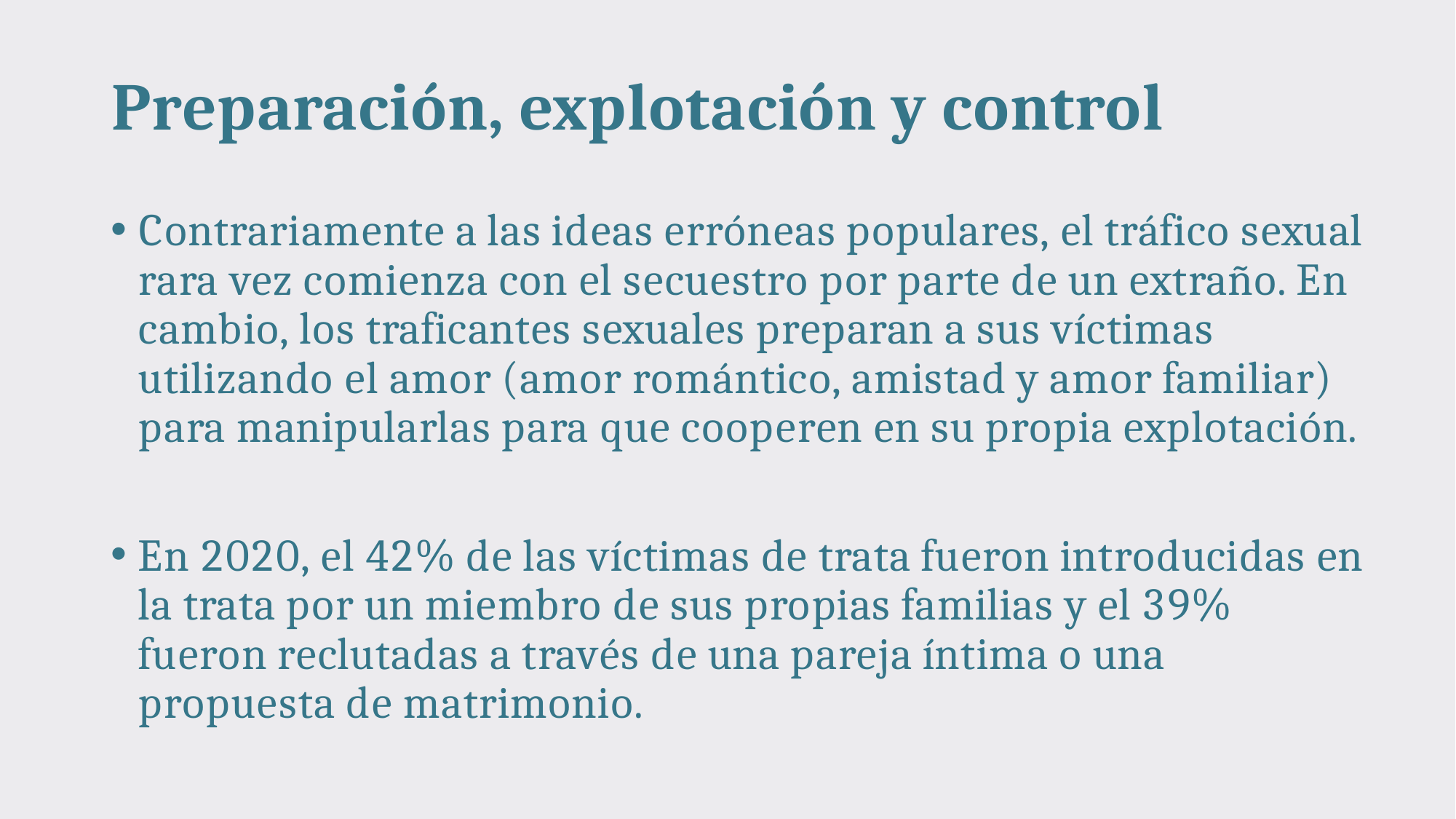

# Preparación, explotación y control
Contrariamente a las ideas erróneas populares, el tráfico sexual rara vez comienza con el secuestro por parte de un extraño. En cambio, los traficantes sexuales preparan a sus víctimas utilizando el amor (amor romántico, amistad y amor familiar) para manipularlas para que cooperen en su propia explotación.

En 2020, el 42% de las víctimas de trata fueron introducidas en la trata por un miembro de sus propias familias y el 39% fueron reclutadas a través de una pareja íntima o una propuesta de matrimonio.